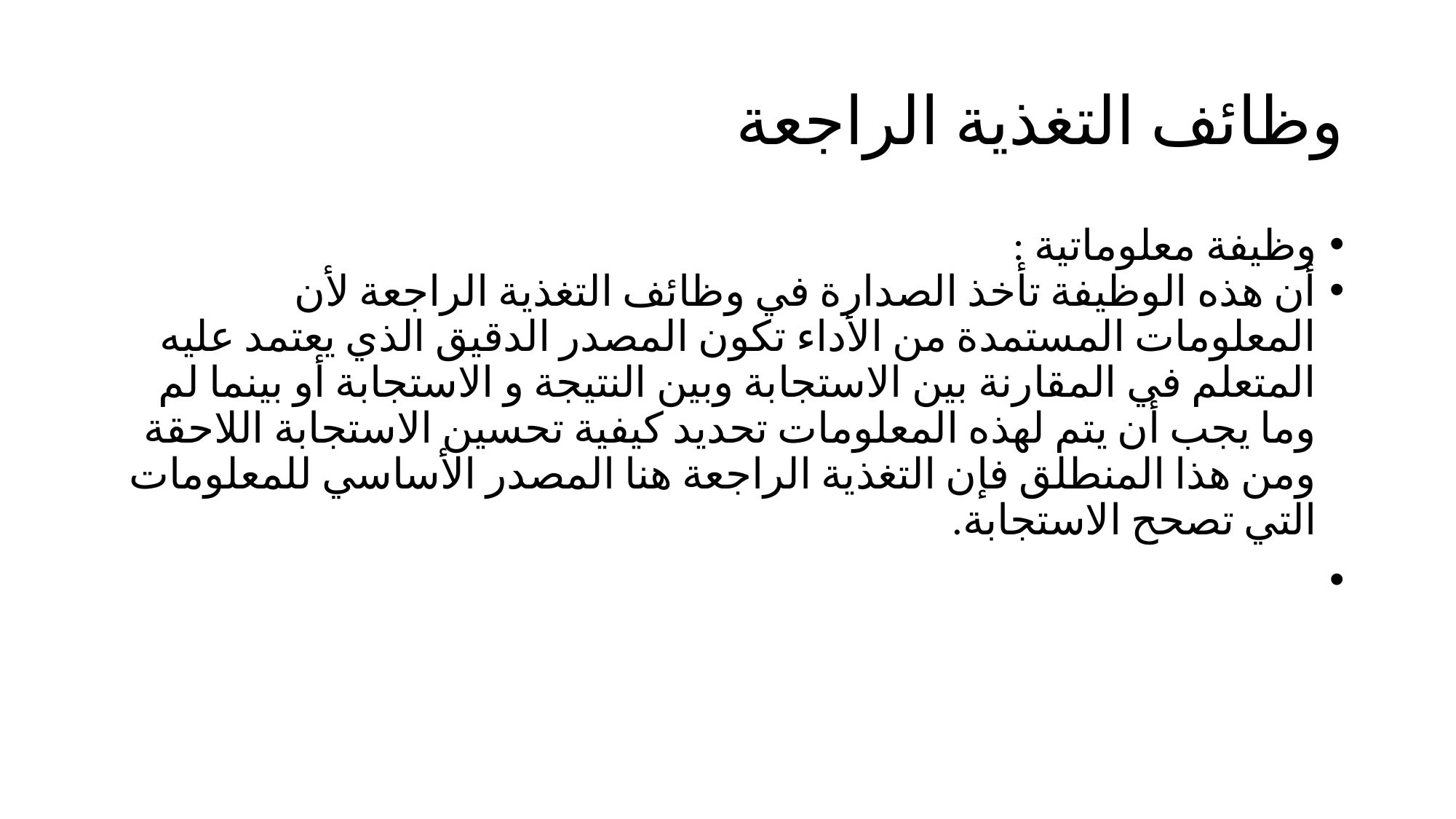

# ‏وظائف التغذية الراجعة
‏وظيفة معلوماتية :
أن هذه الوظيفة تأخذ الصدارة في وظائف التغذية الراجعة لأن المعلومات المستمدة من الأداء تكون المصدر الدقيق الذي يعتمد عليه المتعلم في المقارنة بين الاستجابة وبين النتيجة و الاستجابة أو بينما لم وما يجب أن يتم لهذه المعلومات تحديد كيفية تحسين الاستجابة اللاحقة ومن هذا المنطلق فإن التغذية الراجعة هنا المصدر الأساسي للمعلومات التي تصحح الاستجابة.
‏